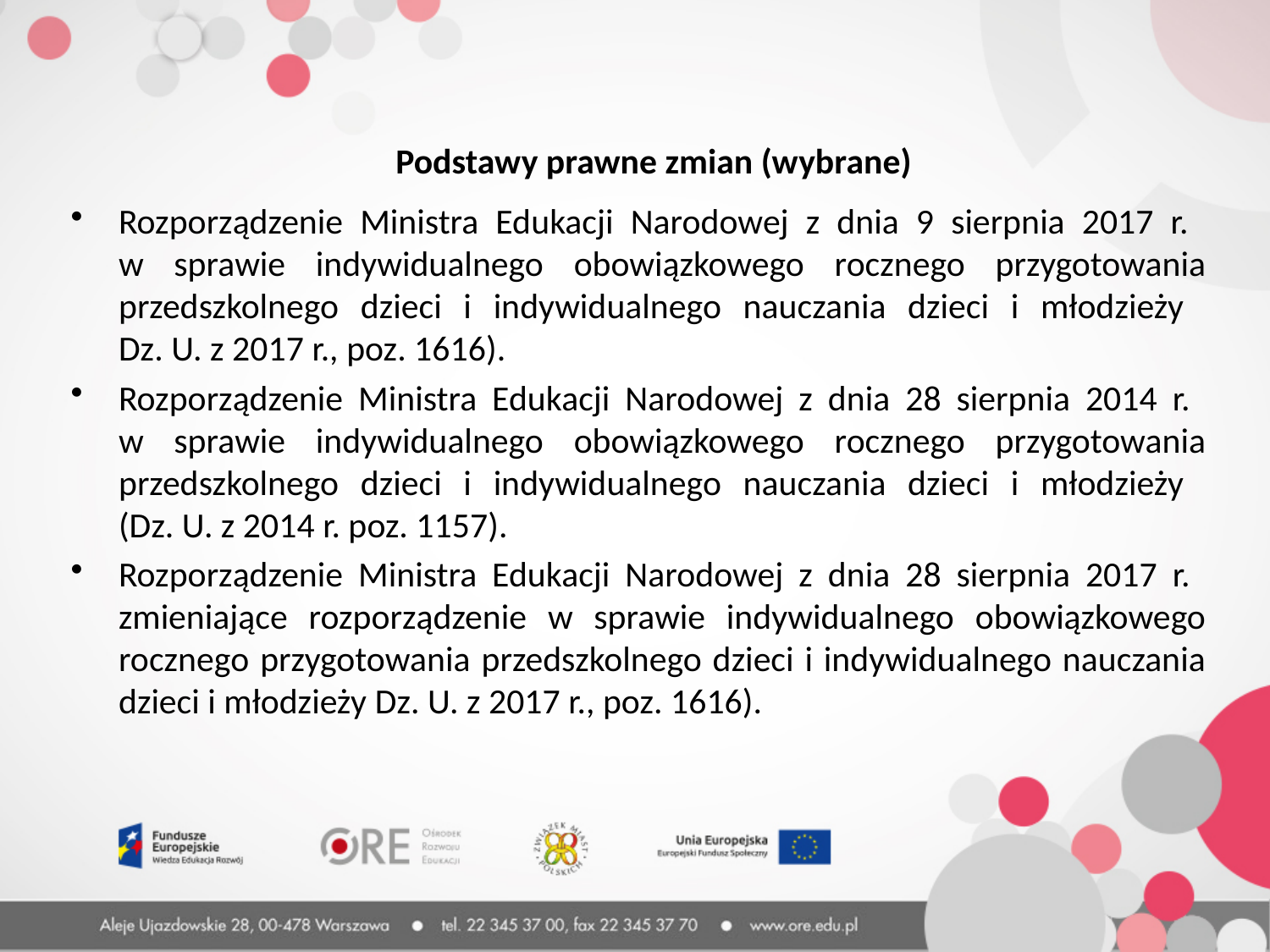

Podstawy prawne zmian (wybrane)

Rozporządzenie Ministra Edukacji Narodowej z dnia 9 sierpnia 2017 r.
w sprawie indywidualnego obowiązkowego rocznego przygotowania przedszkolnego dzieci i indywidualnego nauczania dzieci i młodzieży
Dz. U. z 2017 r., poz. 1616).
Rozporządzenie Ministra Edukacji Narodowej z dnia 28 sierpnia 2014 r.
w sprawie indywidualnego obowiązkowego rocznego przygotowania przedszkolnego dzieci i indywidualnego nauczania dzieci i młodzieży
(Dz. U. z 2014 r. poz. 1157).
Rozporządzenie Ministra Edukacji Narodowej z dnia 28 sierpnia 2017 r.
zmieniające rozporządzenie w sprawie indywidualnego obowiązkowego rocznego przygotowania przedszkolnego dzieci i indywidualnego nauczania dzieci i młodzieży Dz. U. z 2017 r., poz. 1616).